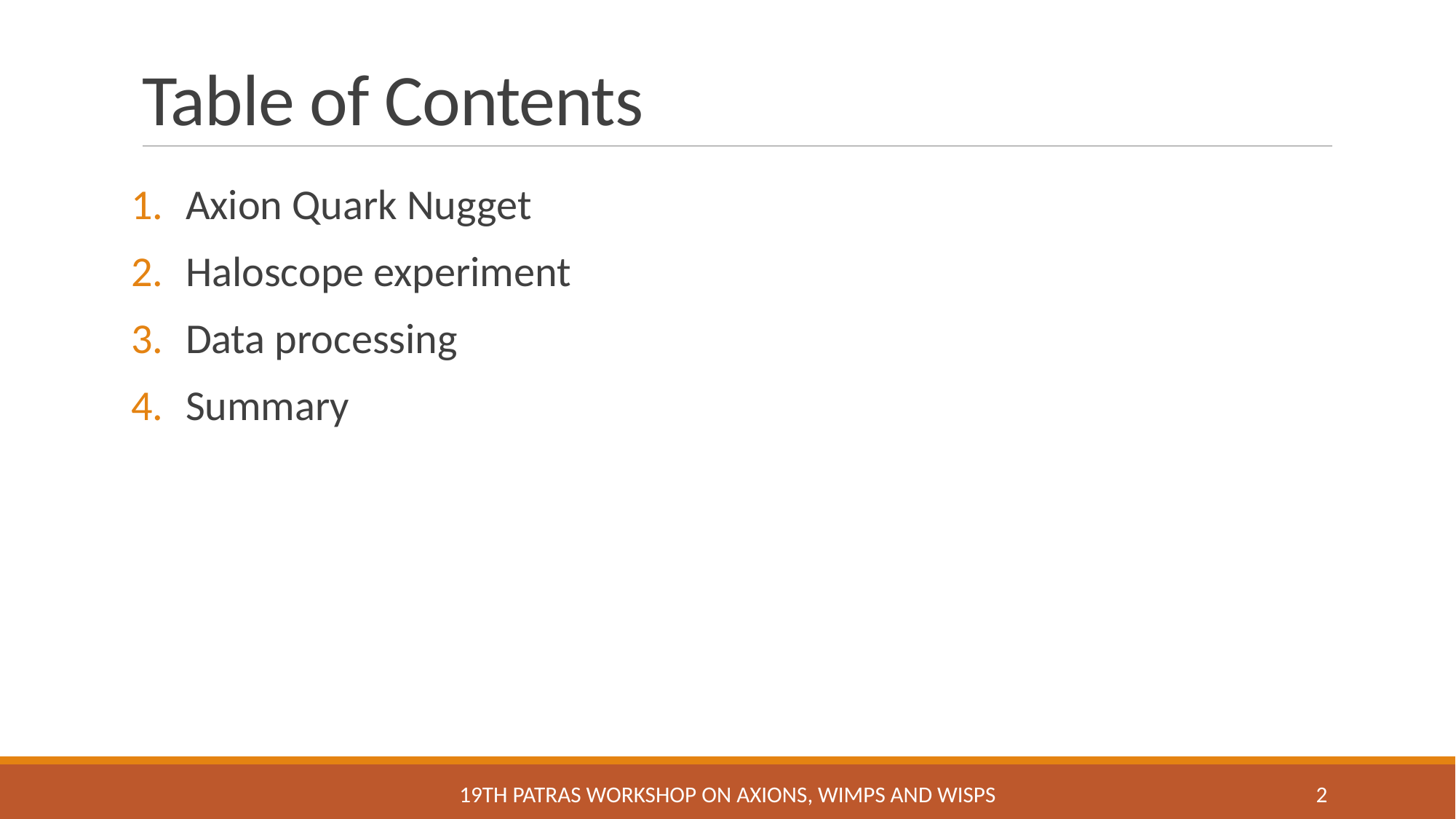

# Table of Contents
Axion Quark Nugget
Haloscope experiment
Data processing
Summary
19th Patras workshop on Axions, wimps and wisps
2